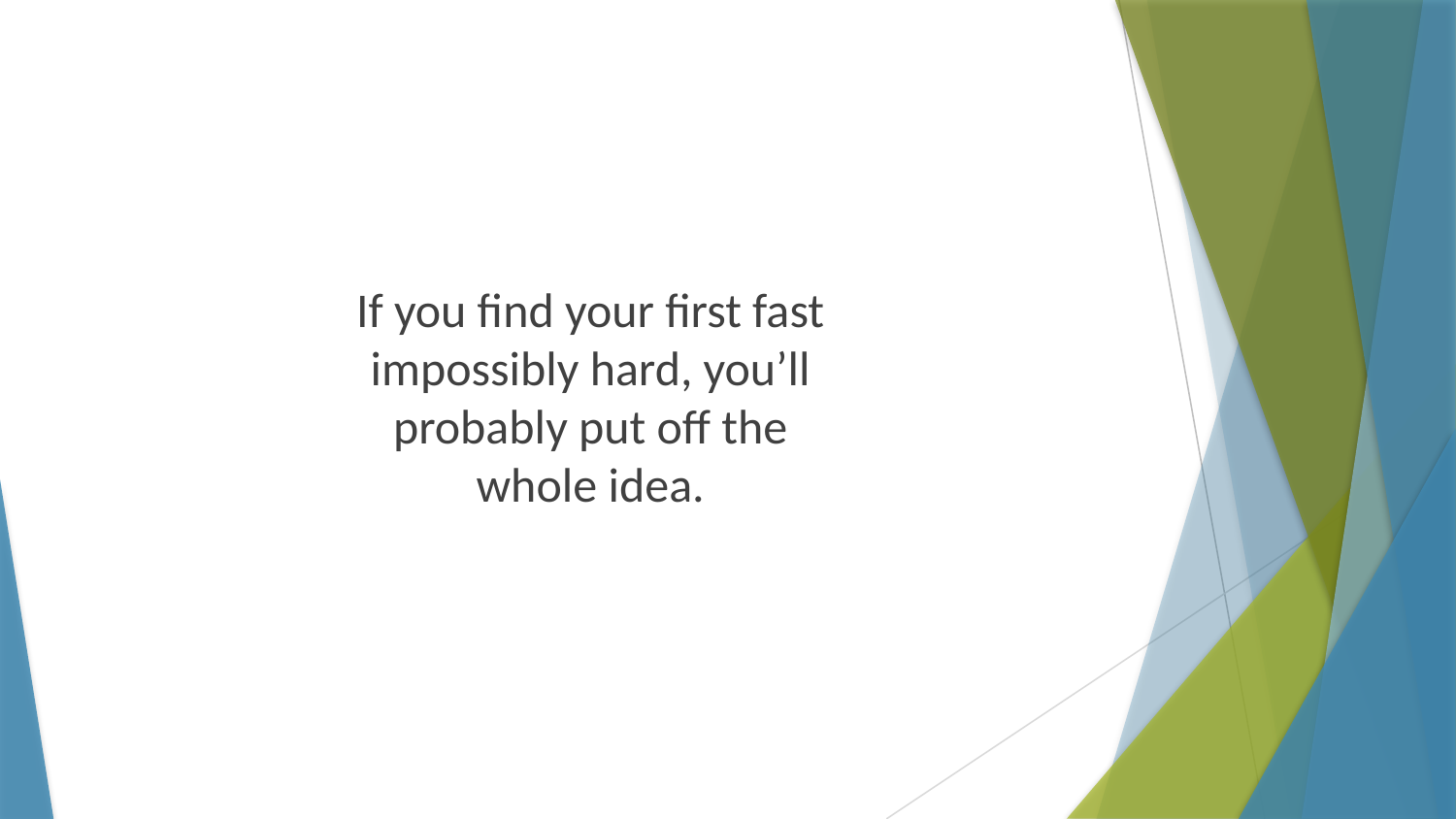

If you find your first fast impossibly hard, you’ll probably put off the whole idea.